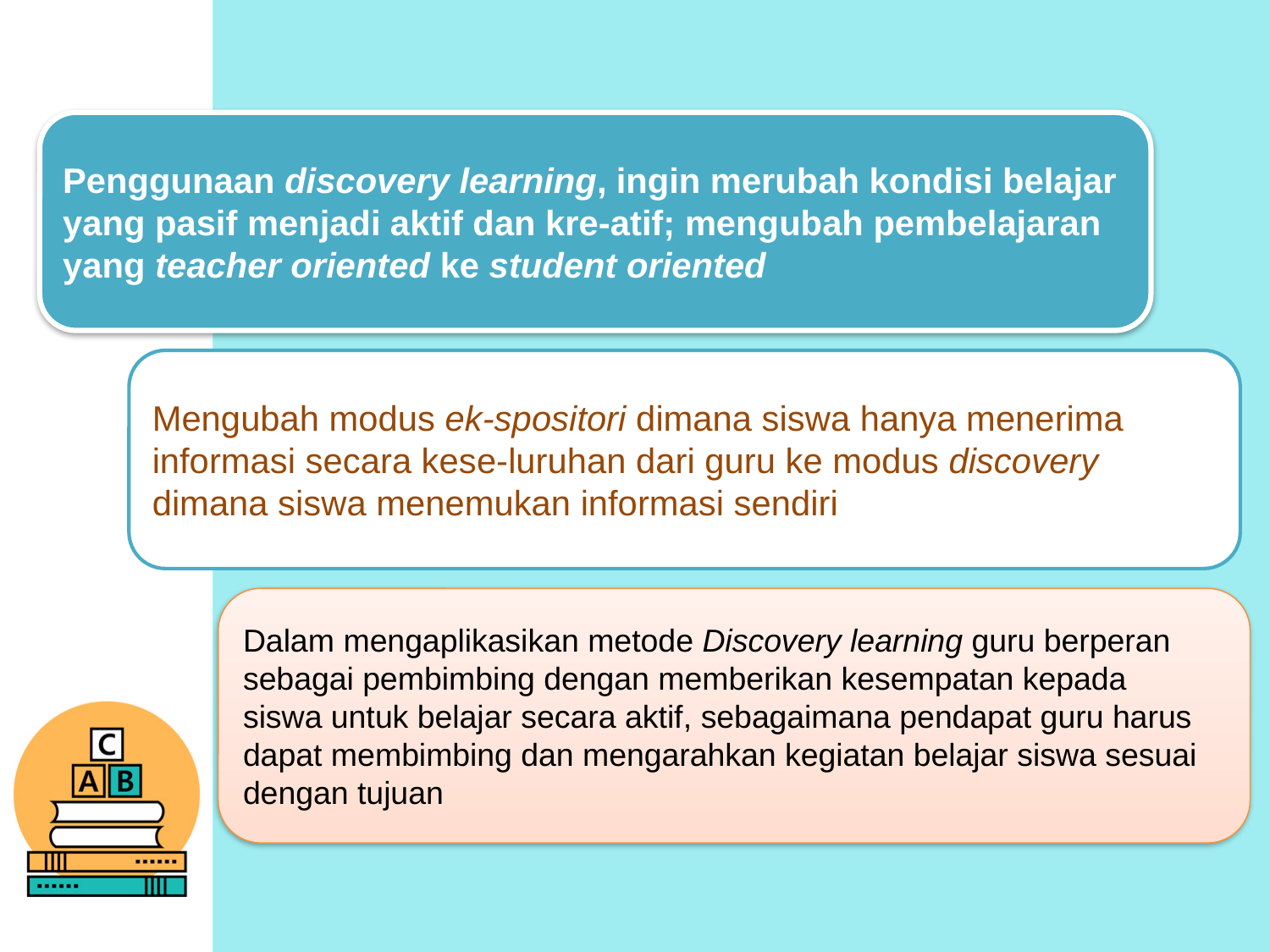

Penggunaan discovery learning, ingin merubah kondisi belajar yang pasif menjadi aktif dan kre-atif; mengubah pembelajaran yang teacher oriented ke student oriented

Mengubah modus ek-spositori dimana siswa hanya menerima
informasi secara kese-luruhan dari guru ke modus discovery
dimana siswa menemukan informasi sendiri
Dalam mengaplikasikan metode Discovery learning guru berperan sebagai pembimbing dengan memberikan kesempatan kepada
siswa untuk belajar secara aktif, sebagaimana pendapat guru harus dapat membimbing dan mengarahkan kegiatan belajar siswa sesuai dengan tujuan